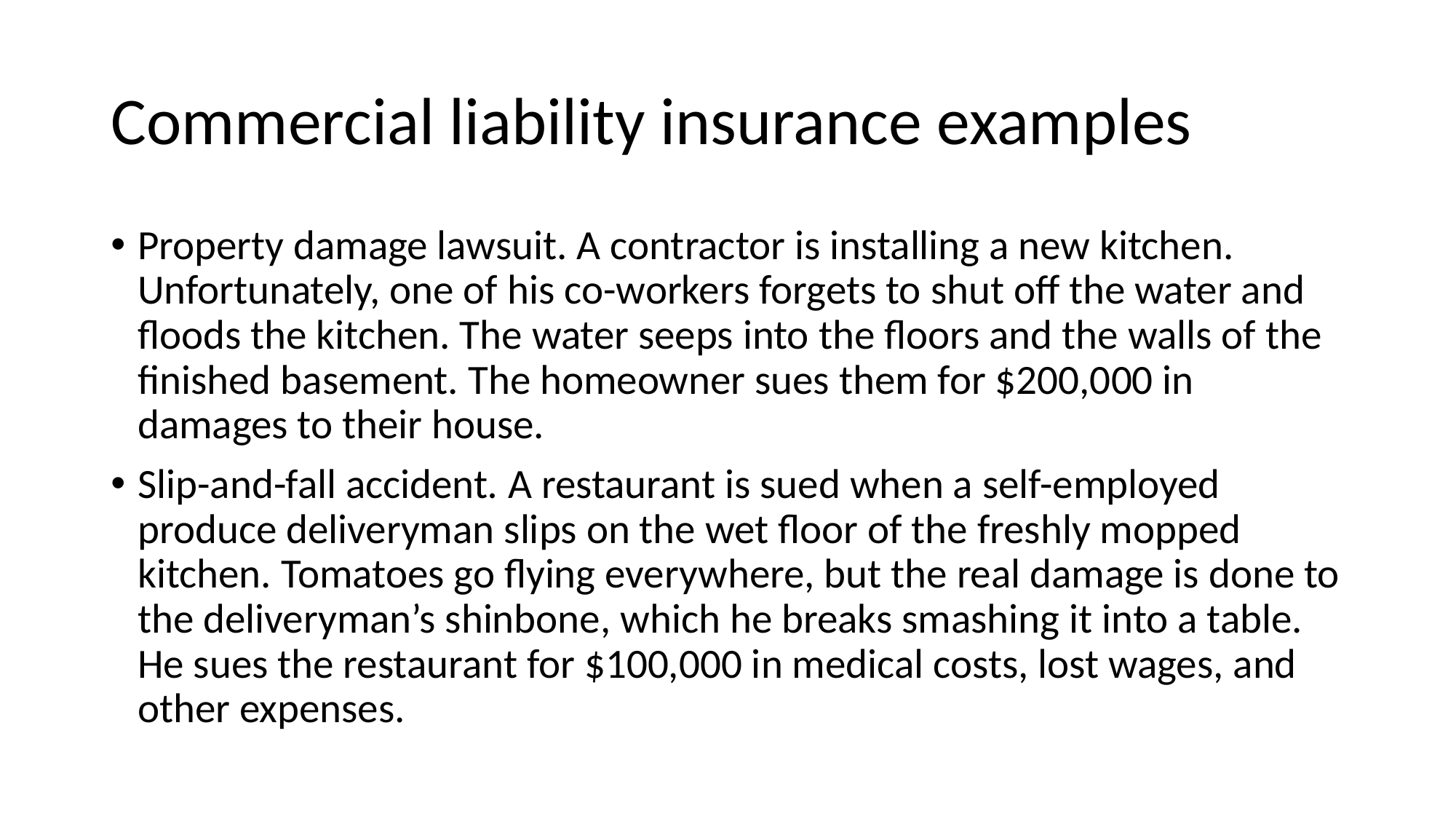

# Commercial liability insurance examples
Property damage lawsuit. A contractor is installing a new kitchen. Unfortunately, one of his co-workers forgets to shut off the water and floods the kitchen. The water seeps into the floors and the walls of the finished basement. The homeowner sues them for $200,000 in damages to their house.
Slip-and-fall accident. A restaurant is sued when a self-employed produce deliveryman slips on the wet floor of the freshly mopped kitchen. Tomatoes go flying everywhere, but the real damage is done to the deliveryman’s shinbone, which he breaks smashing it into a table. He sues the restaurant for $100,000 in medical costs, lost wages, and other expenses.